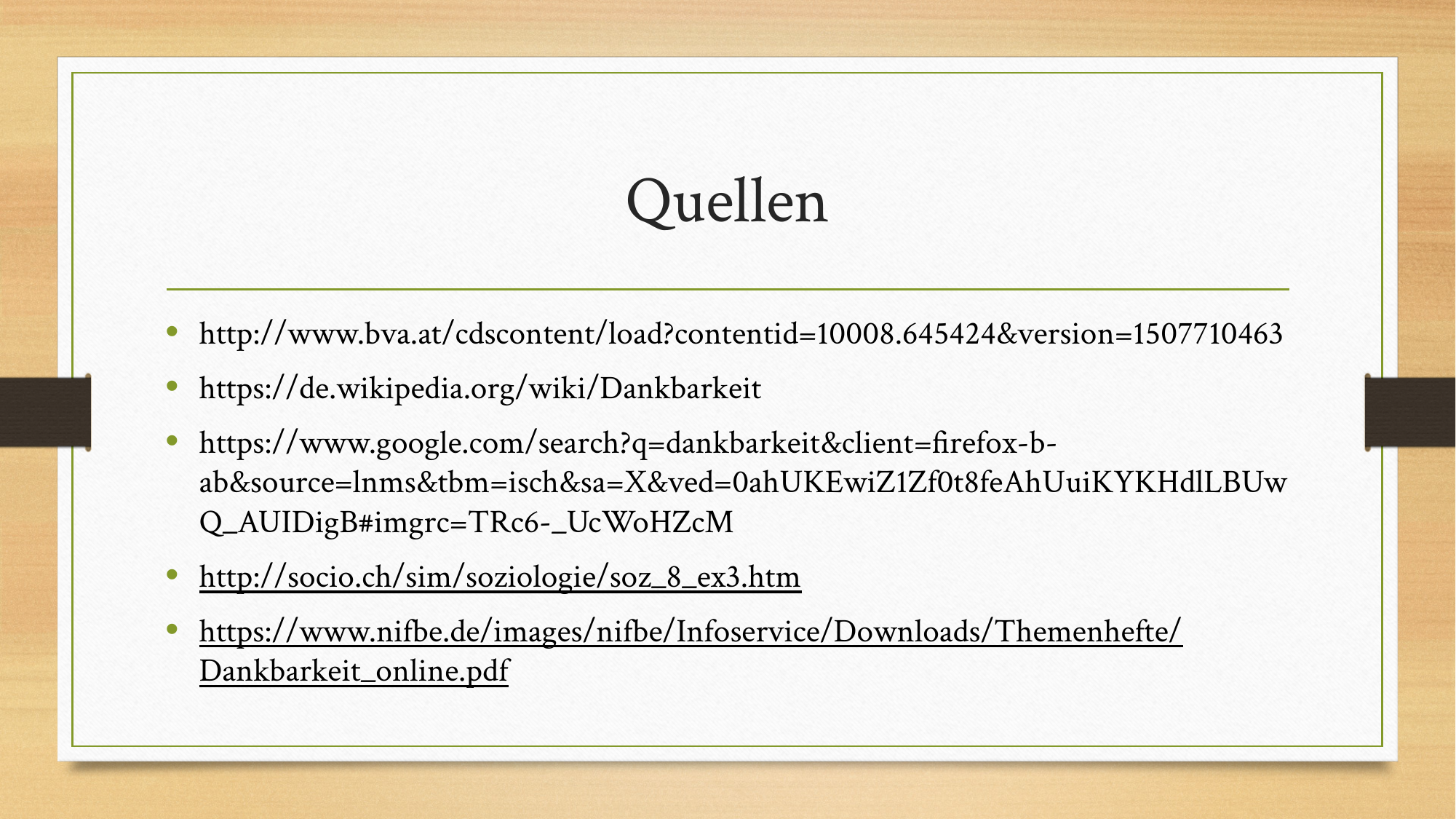

# Quellen
http://www.bva.at/cdscontent/load?contentid=10008.645424&version=1507710463
https://de.wikipedia.org/wiki/Dankbarkeit
https://www.google.com/search?q=dankbarkeit&client=firefox-b-ab&source=lnms&tbm=isch&sa=X&ved=0ahUKEwiZ1Zf0t8feAhUuiKYKHdlLBUwQ_AUIDigB#imgrc=TRc6-_UcWoHZcM
http://socio.ch/sim/soziologie/soz_8_ex3.htm
https://www.nifbe.de/images/nifbe/Infoservice/Downloads/Themenhefte/Dankbarkeit_online.pdf